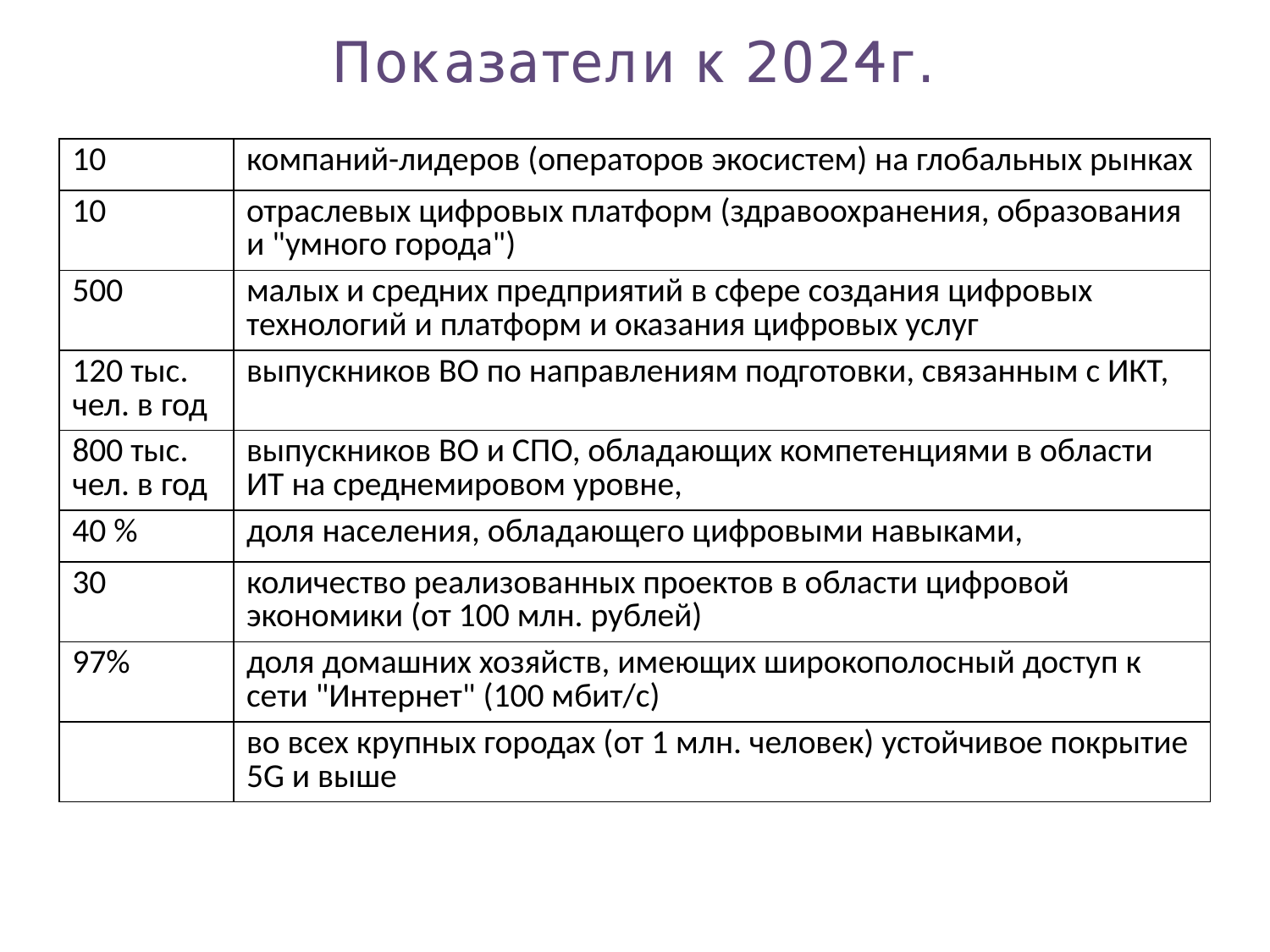

# Показатели к 2024г.
| 10 | компаний-лидеров (операторов экосистем) на глобальных рынках |
| --- | --- |
| 10 | отраслевых цифровых платформ (здравоохранения, образования и "умного города") |
| 500 | малых и средних предприятий в сфере создания цифровых технологий и платформ и оказания цифровых услуг |
| 120 тыс. чел. в год | выпускников ВО по направлениям подготовки, связанным с ИКТ, |
| 800 тыс. чел. в год | выпускников ВО и СПО, обладающих компетенциями в области ИТ на среднемировом уровне, |
| 40 % | доля населения, обладающего цифровыми навыками, |
| 30 | количество реализованных проектов в области цифровой экономики (от 100 млн. рублей) |
| 97% | доля домашних хозяйств, имеющих широкополосный доступ к сети "Интернет" (100 мбит/с) |
|  | во всех крупных городах (от 1 млн. человек) устойчивое покрытие 5G и выше |